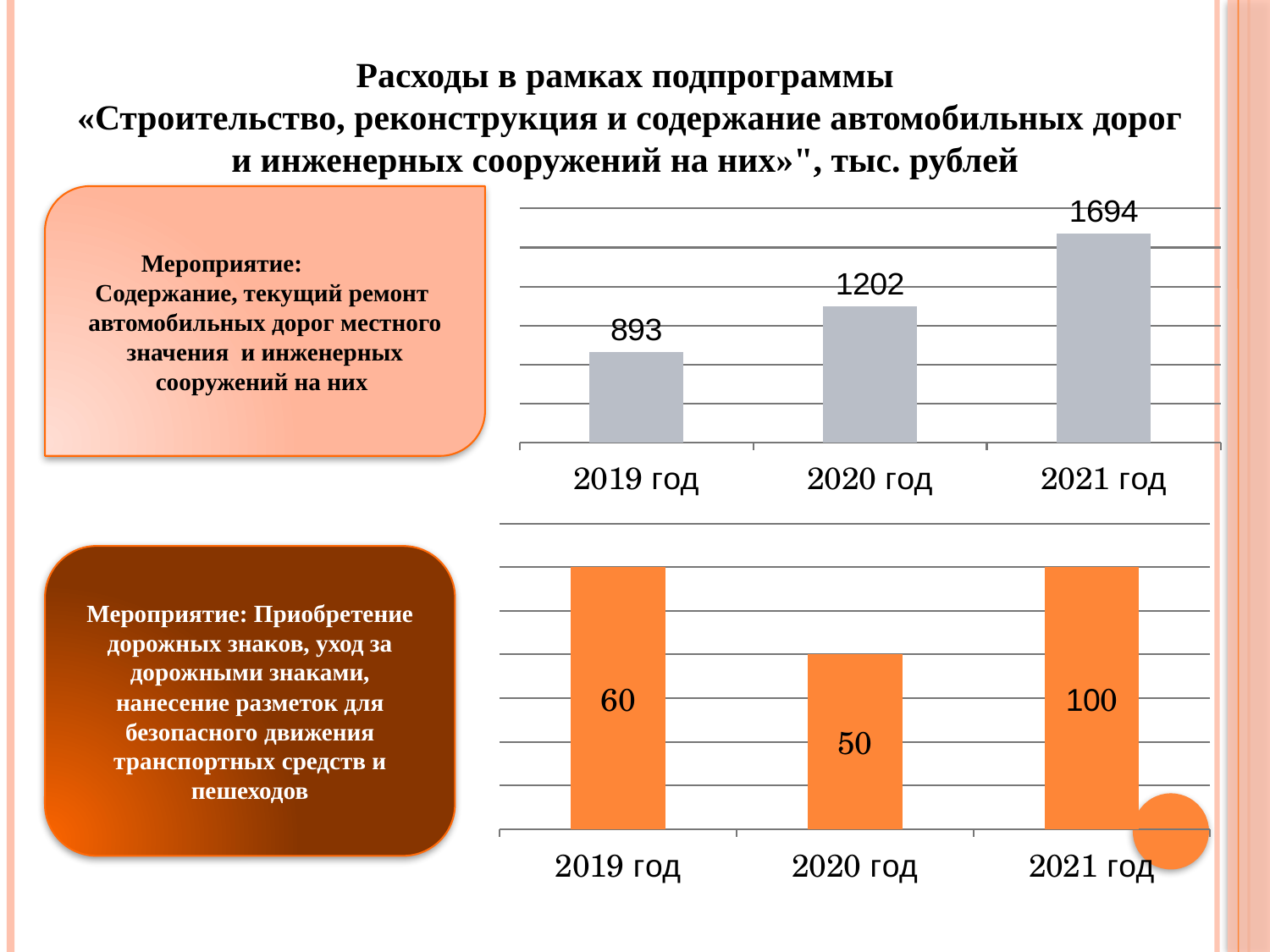

Расходы в рамках подпрограммы
 «Строительство, реконструкция и содержание автомобильных дорог и инженерных сооружений на них»", тыс. рублей
Мероприятие:               Содержание, текущий ремонт  автомобильных дорог местного значения  и инженерных сооружений на них

### Chart

| Category | Ряд 1 |
|---|---|
| 2019 год | 816.0 |
| 2020 год | 875.0 |
| 2021 год | 968.0 |

### Chart

| Category | Поддержка предпринимательства |
|---|---|
| 2019 год | 30.0 |
| 2020 год | 20.0 |
| 2021 год | 30.0 |
Мероприятие: Приобретение дорожных знаков, уход за дорожными знаками, нанесение разметок для безопасного движения транспортных средств и пешеходов